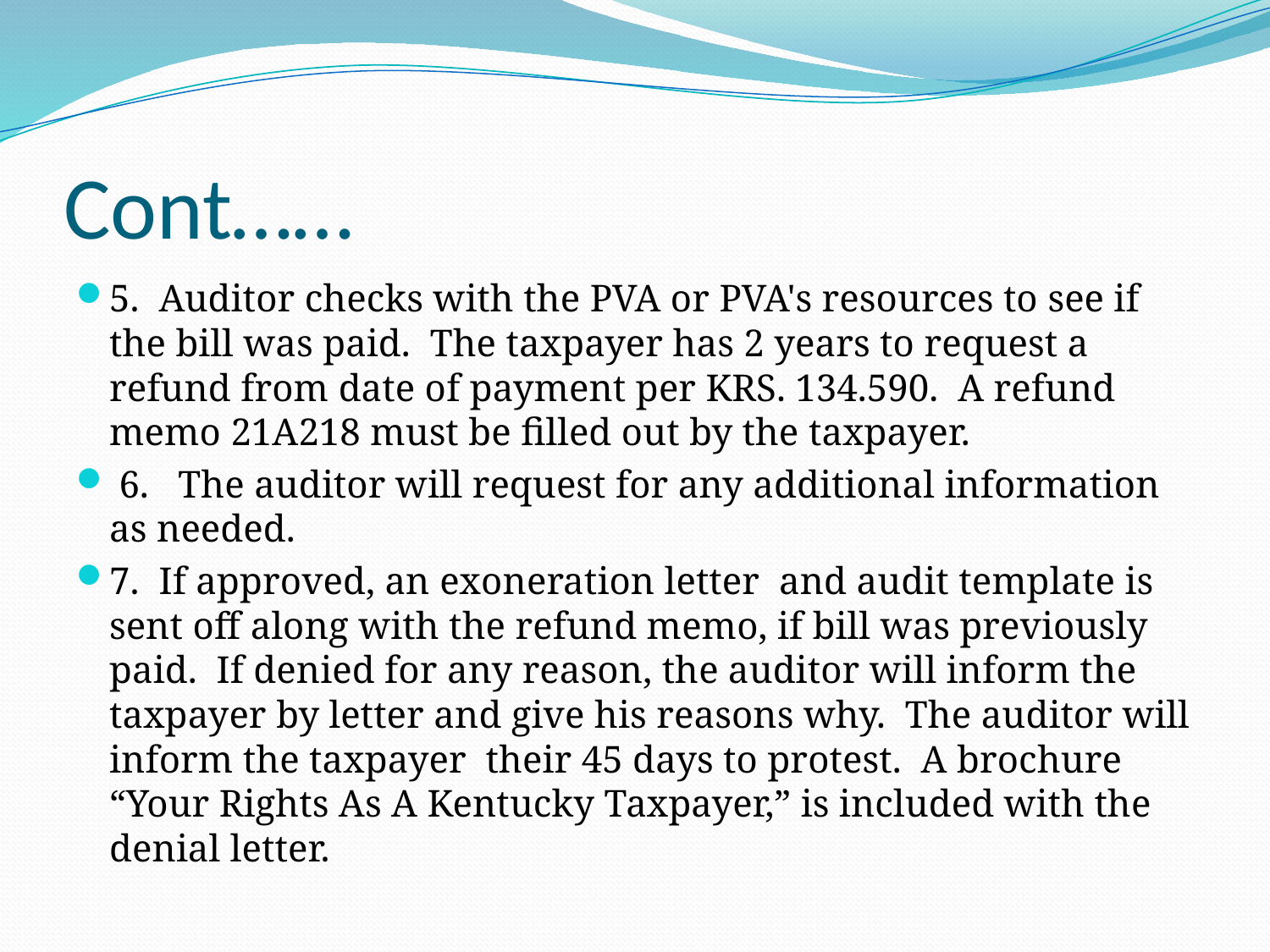

# Cont……
5.  Auditor checks with the PVA or PVA's resources to see if the bill was paid.  The taxpayer has 2 years to request a refund from date of payment per KRS. 134.590.  A refund memo 21A218 must be filled out by the taxpayer.
 6.   The auditor will request for any additional information as needed.
7.  If approved, an exoneration letter  and audit template is sent off along with the refund memo, if bill was previously paid.  If denied for any reason, the auditor will inform the taxpayer by letter and give his reasons why.  The auditor will inform the taxpayer  their 45 days to protest.  A brochure “Your Rights As A Kentucky Taxpayer,” is included with the denial letter.